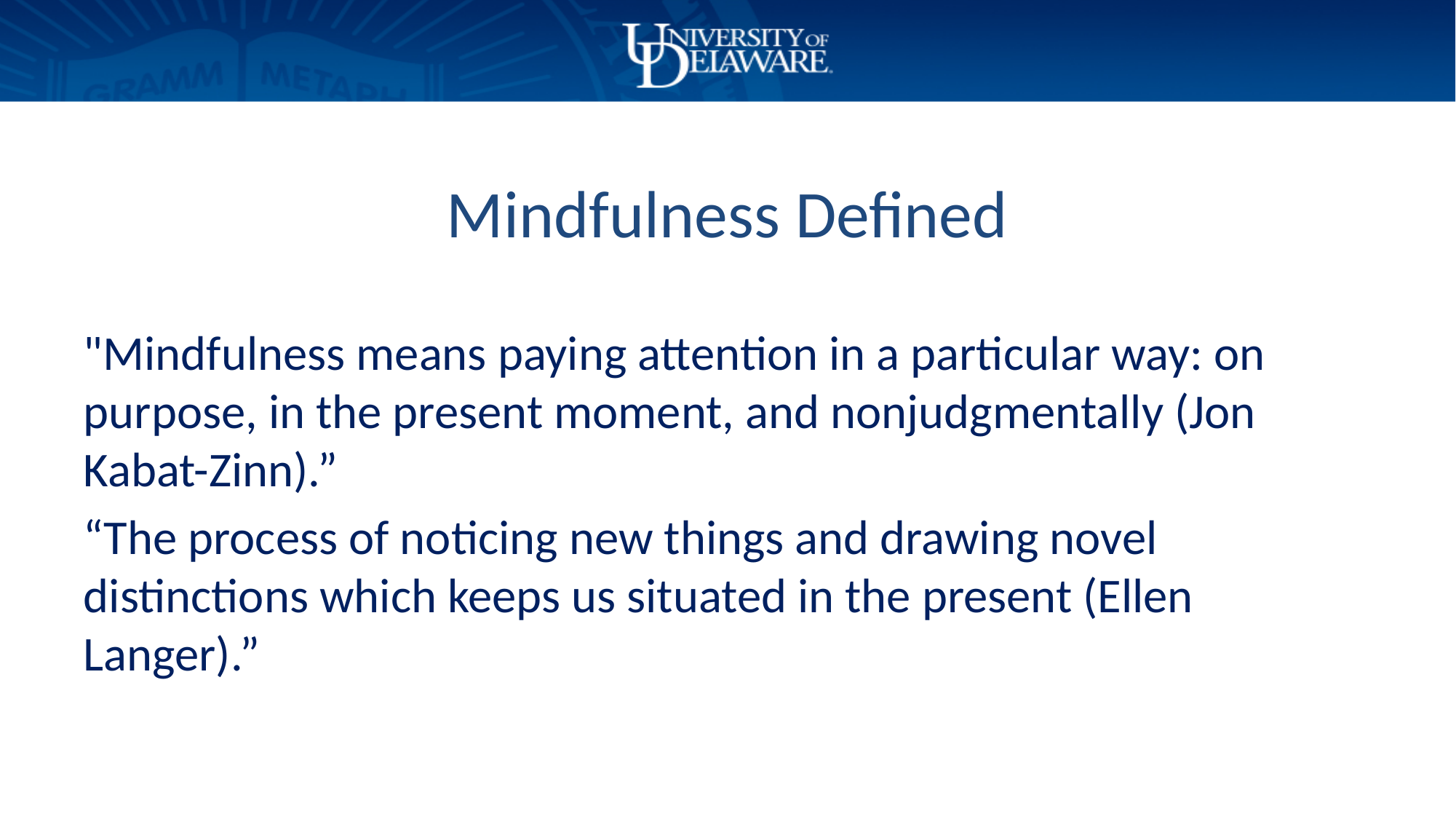

# Mindfulness Defined
"Mindfulness means paying attention in a particular way: on purpose, in the present moment, and nonjudgmentally (Jon Kabat-Zinn).”
“The process of noticing new things and drawing novel distinctions which keeps us situated in the present (Ellen Langer).”